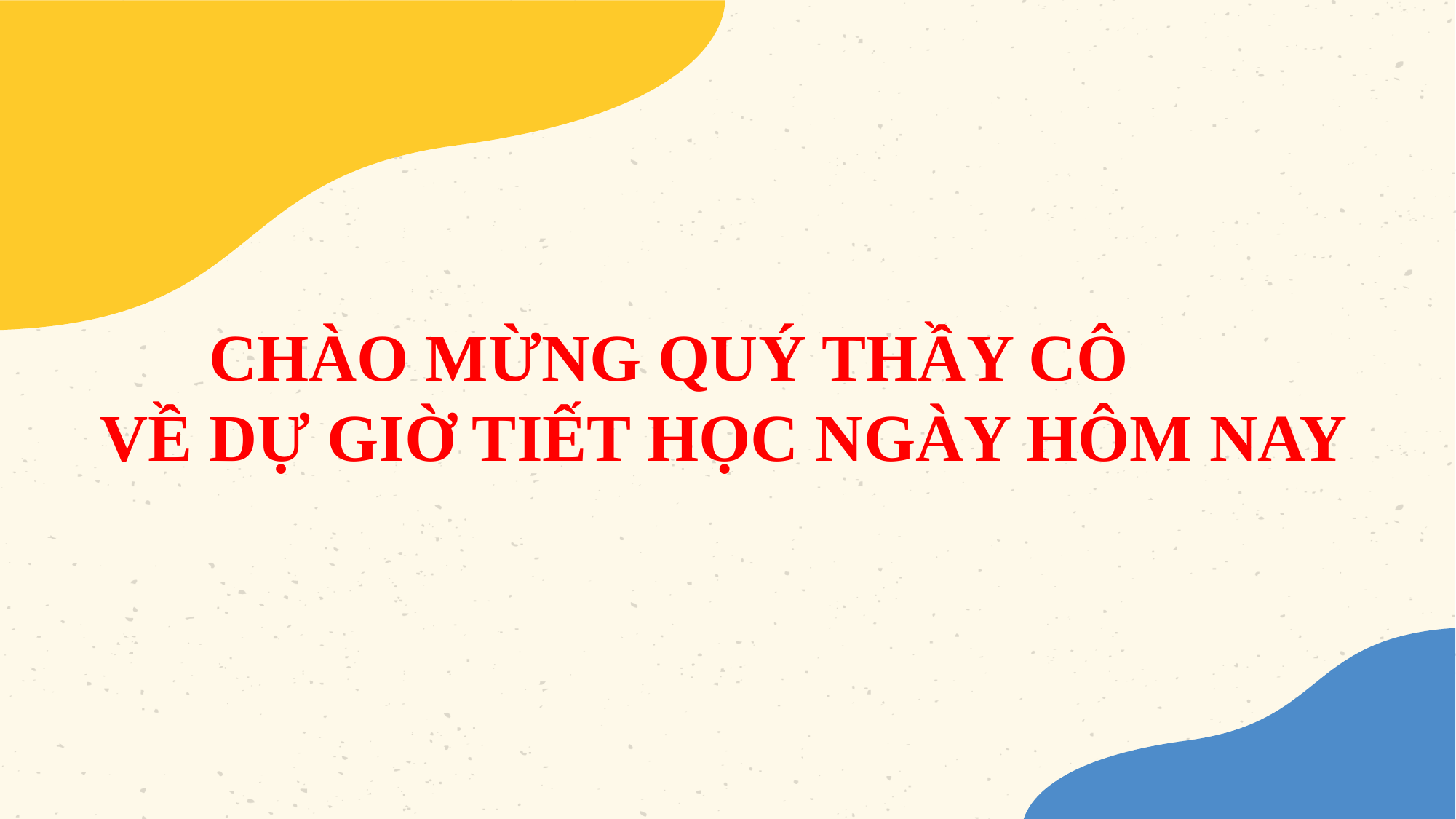

CHÀO MỪNG QUÝ THẦY CÔ
VỀ DỰ GIỜ TIẾT HỌC NGÀY HÔM NAY